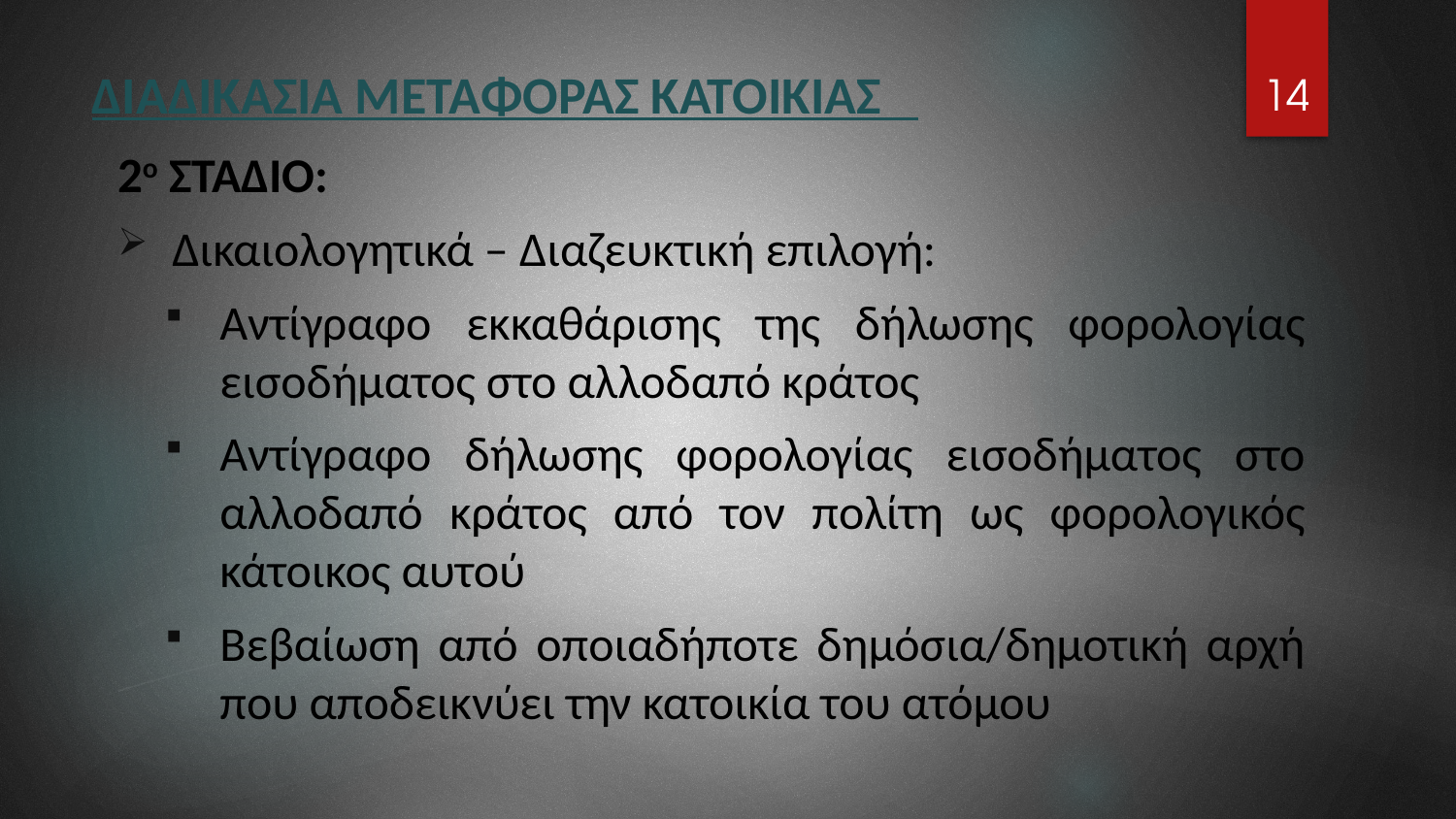

14
# ΔΙΑΔΙΚΑΣΙΑ ΜΕΤΑΦΟΡΑΣ ΚΑΤΟΙΚΙΑΣ
2ο ΣΤΑΔΙΟ:
Δικαιολογητικά – Διαζευκτική επιλογή:
Αντίγραφο εκκαθάρισης της δήλωσης φορολογίας εισοδήματος στο αλλοδαπό κράτος
Αντίγραφο δήλωσης φορολογίας εισοδήματος στο αλλοδαπό κράτος από τον πολίτη ως φορολογικός κάτοικος αυτού
Βεβαίωση από οποιαδήποτε δημόσια/δημοτική αρχή που αποδεικνύει την κατοικία του ατόμου